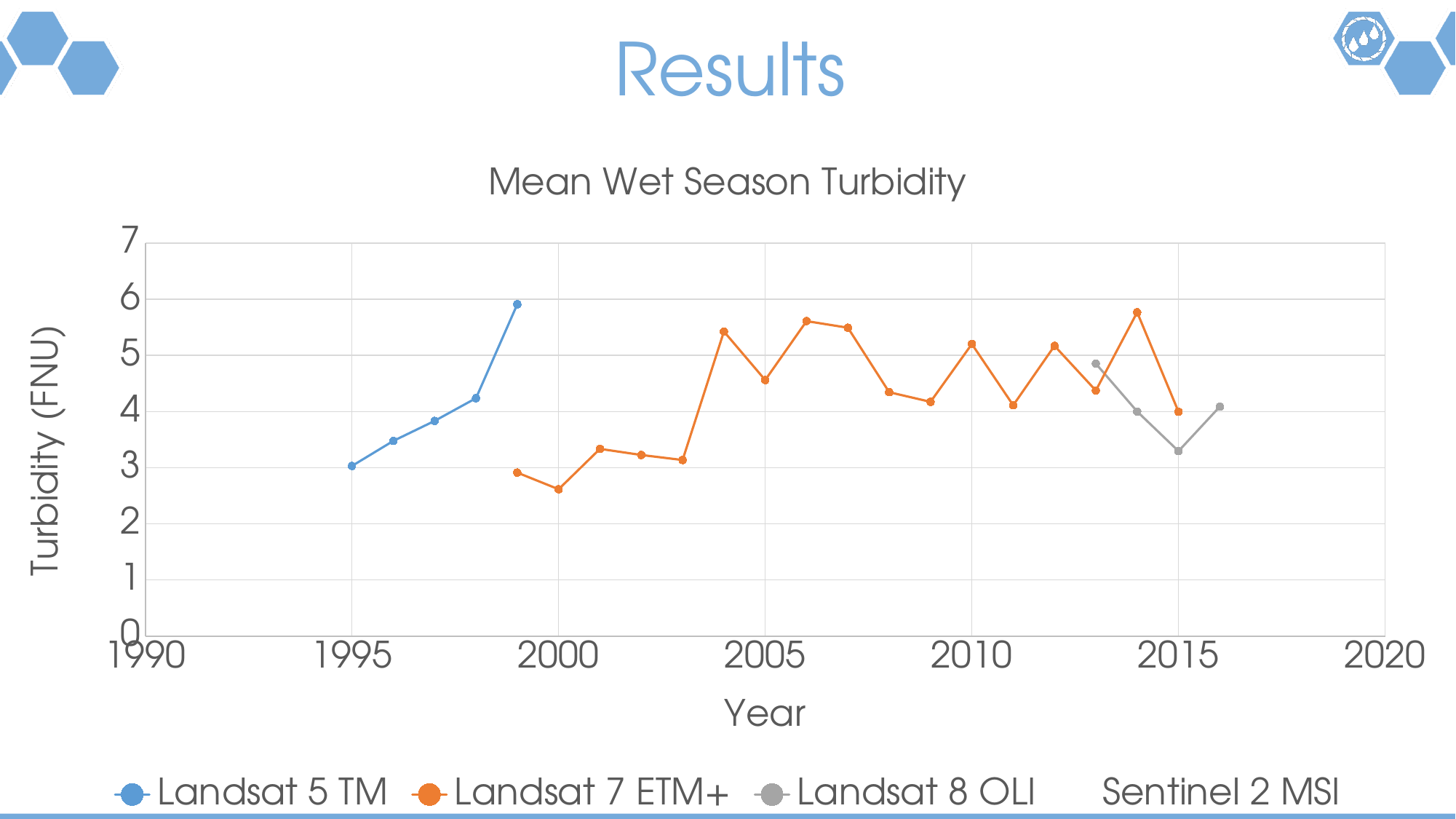

# Results

### Chart: Mean Wet Season Turbidity

| Category | Landsat 5 TM | Landsat 7 ETM+ | Landsat 8 OLI | Sentinel 2 MSI |
|---|---|---|---|---|